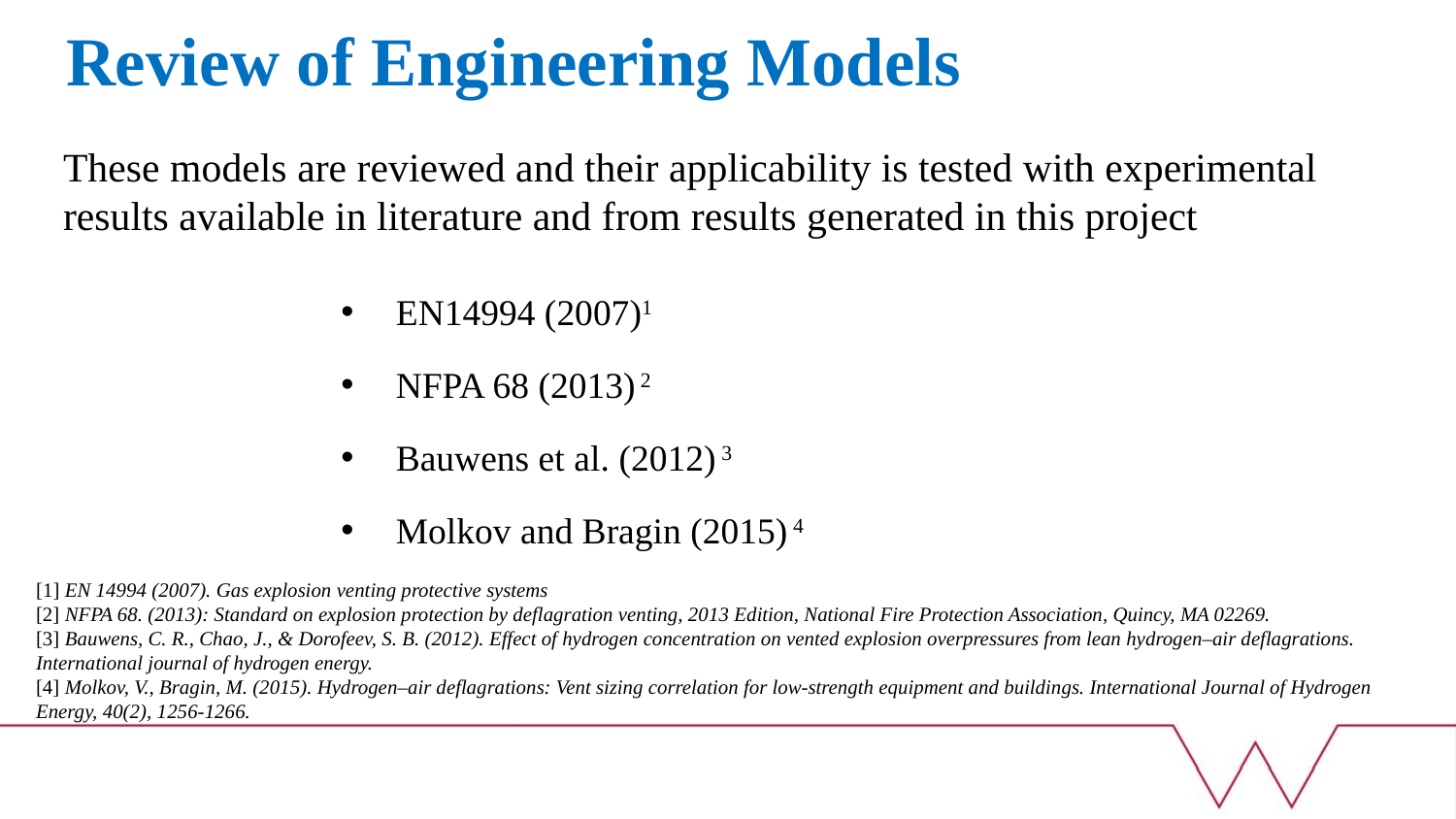

# Review of Engineering Models
These models are reviewed and their applicability is tested with experimental results available in literature and from results generated in this project
EN14994 (2007)1
NFPA 68 (2013) 2
Bauwens et al. (2012) 3
Molkov and Bragin (2015) 4
[1] EN 14994 (2007). Gas explosion venting protective systems
[2] NFPA 68. (2013): Standard on explosion protection by deflagration venting, 2013 Edition, National Fire Protection Association, Quincy, MA 02269.
[3] Bauwens, C. R., Chao, J., & Dorofeev, S. B. (2012). Effect of hydrogen concentration on vented explosion overpressures from lean hydrogen–air deflagrations. International journal of hydrogen energy.
[4] Molkov, V., Bragin, M. (2015). Hydrogen–air deflagrations: Vent sizing correlation for low-strength equipment and buildings. International Journal of Hydrogen Energy, 40(2), 1256-1266.